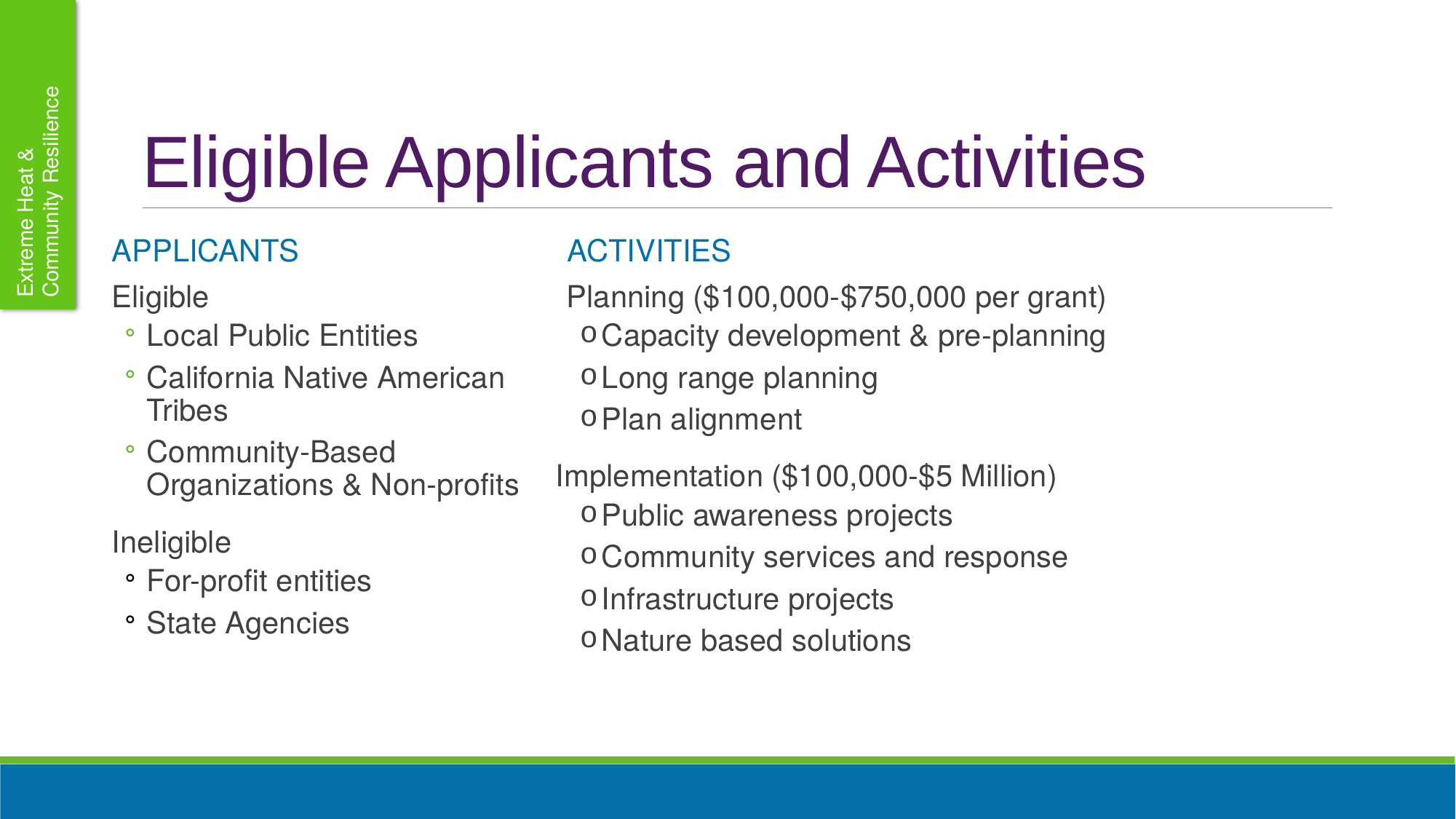

# Eligible Applicants and Activities
Extreme Heat &
Community Resilience
Applicants
Activities
Eligible
Local Public Entities
California Native American Tribes
Community-Based Organizations & Non-profits
Ineligible
For-profit entities
State Agencies

Planning ($100,000-$750,000 per grant)
Capacity development & pre-planning
Long range planning
Plan alignment
Implementation ($100,000-$5 Million)
Public awareness projects
Community services and response
Infrastructure projects
Nature based solutions